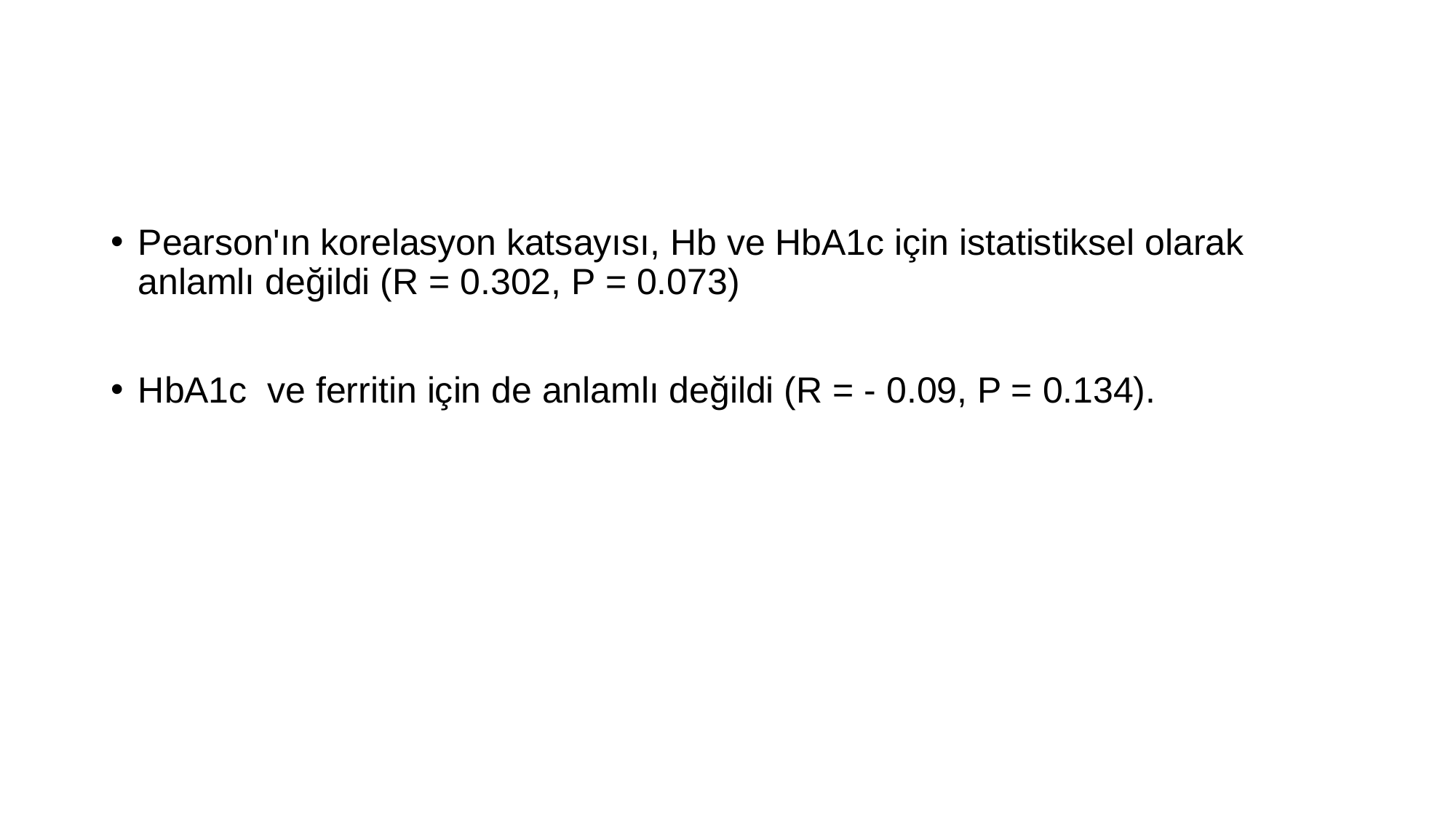

#
Pearson'ın korelasyon katsayısı, Hb ve HbA1c için istatistiksel olarak anlamlı değildi (R = 0.302, P = 0.073)

HbA1c  ve ferritin için de anlamlı değildi (R = - 0.09, P = 0.134).